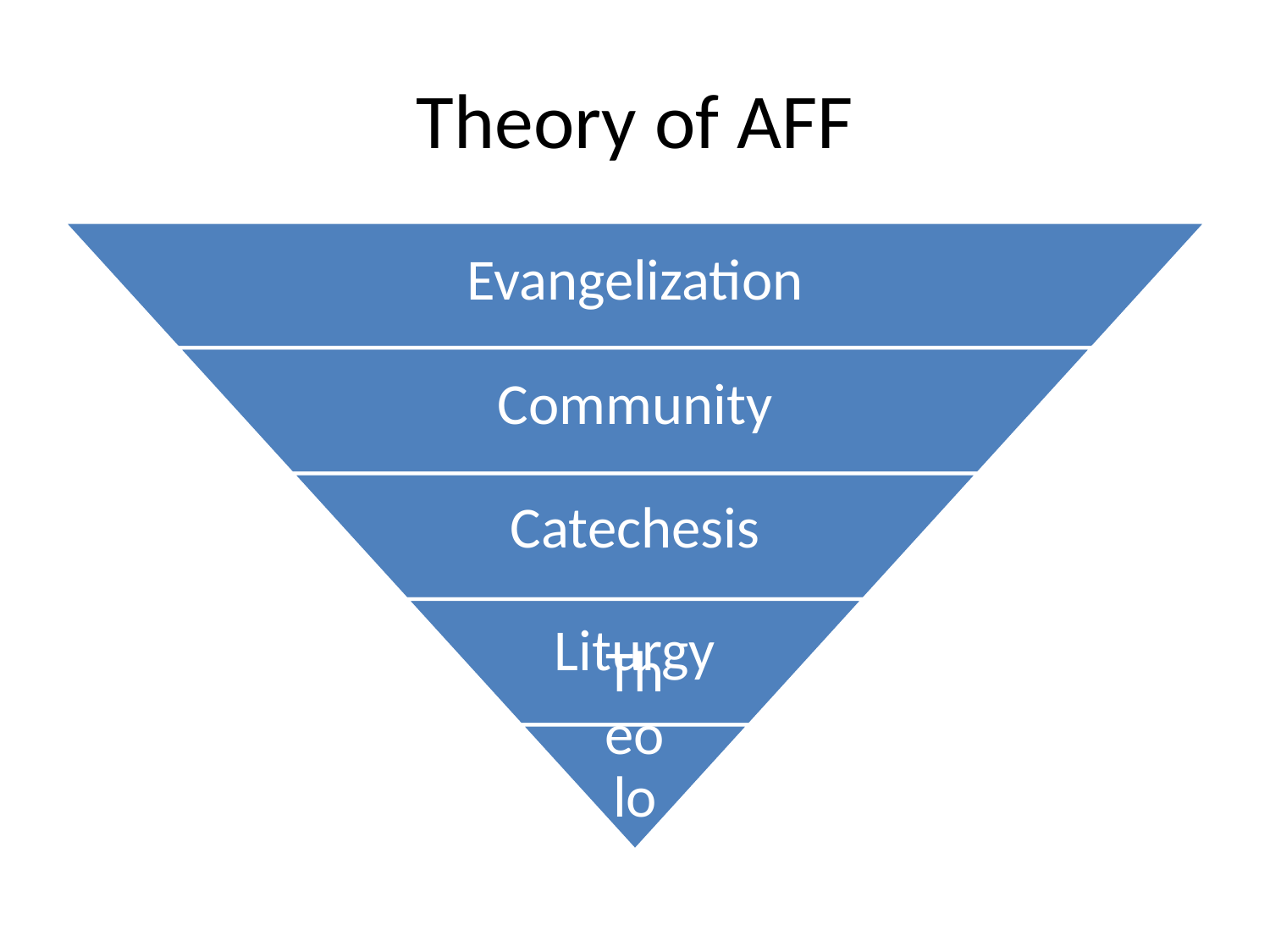

# Theory of AFF
Evangelization
Community
Catechesis
Liturgy
Theology